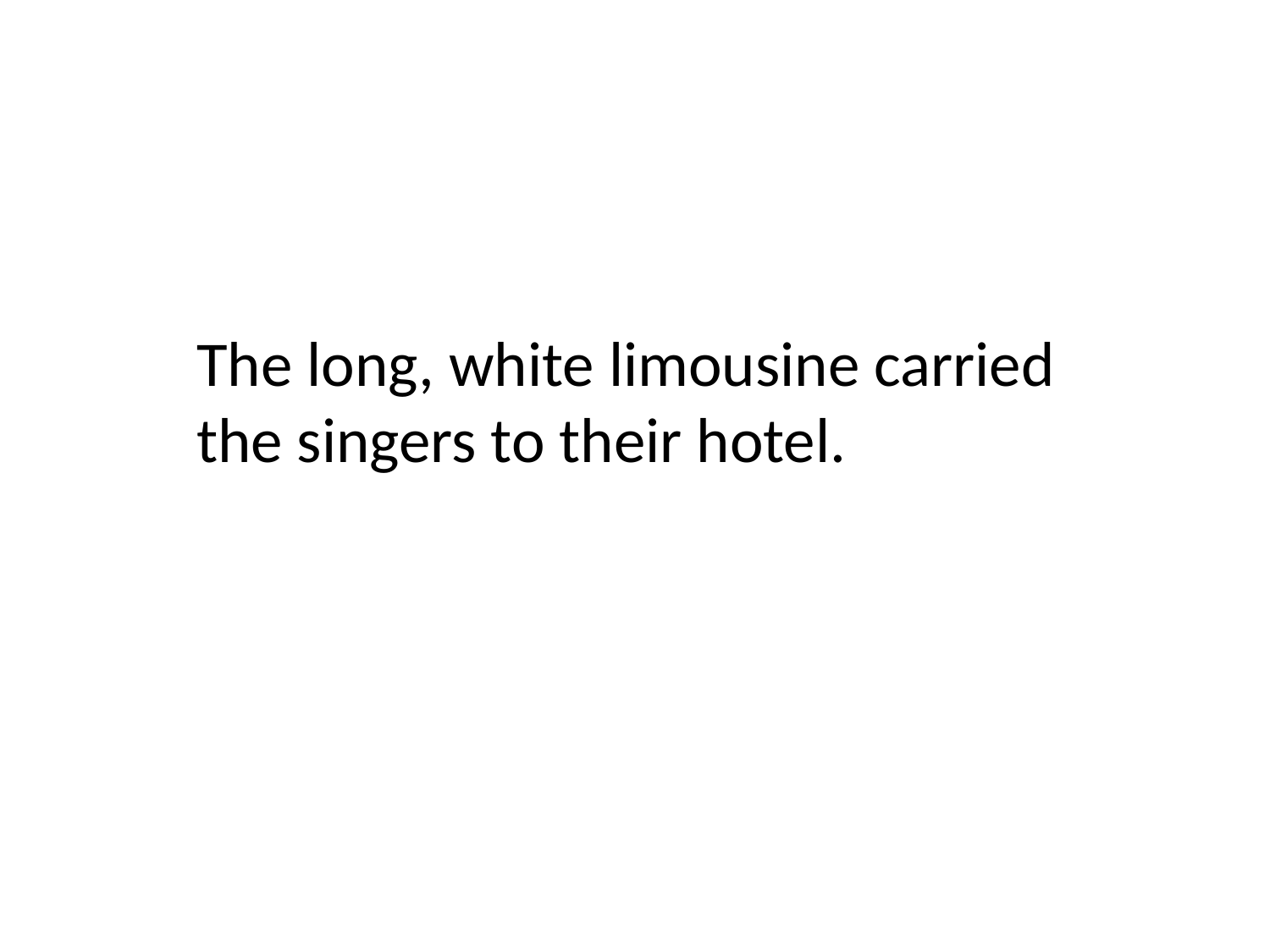

The long, white limousine carried the singers to their hotel.